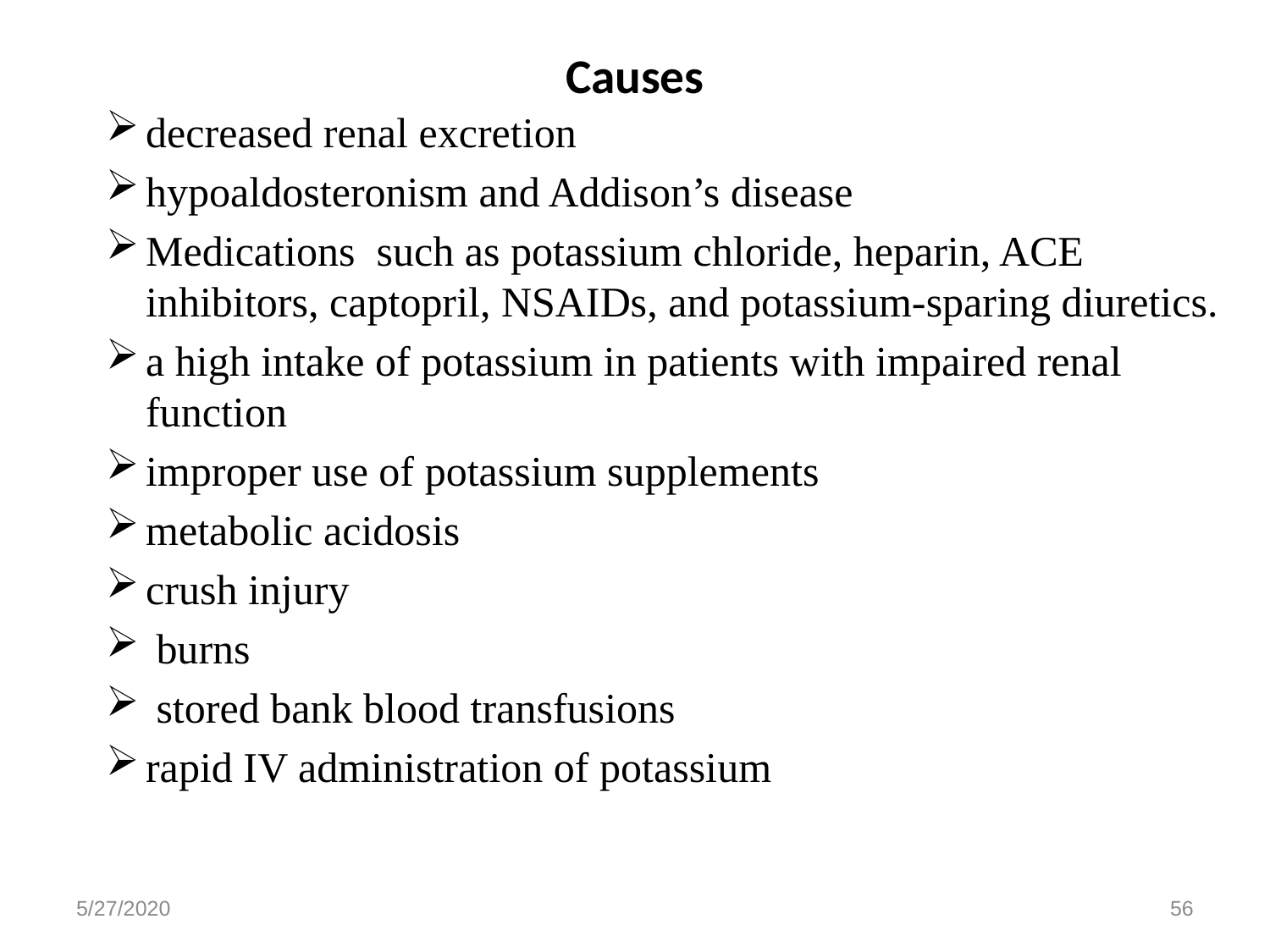

# Causes
decreased renal excretion
hypoaldosteronism and Addison’s disease
Medications  such as potassium chloride, heparin, ACE inhibitors, captopril, NSAIDs, and potassium-sparing diuretics.
a high intake of potassium in patients with impaired renal function
improper use of potassium supplements
metabolic acidosis
crush injury
 burns
 stored bank blood transfusions
rapid IV administration of potassium

5/27/2020
56